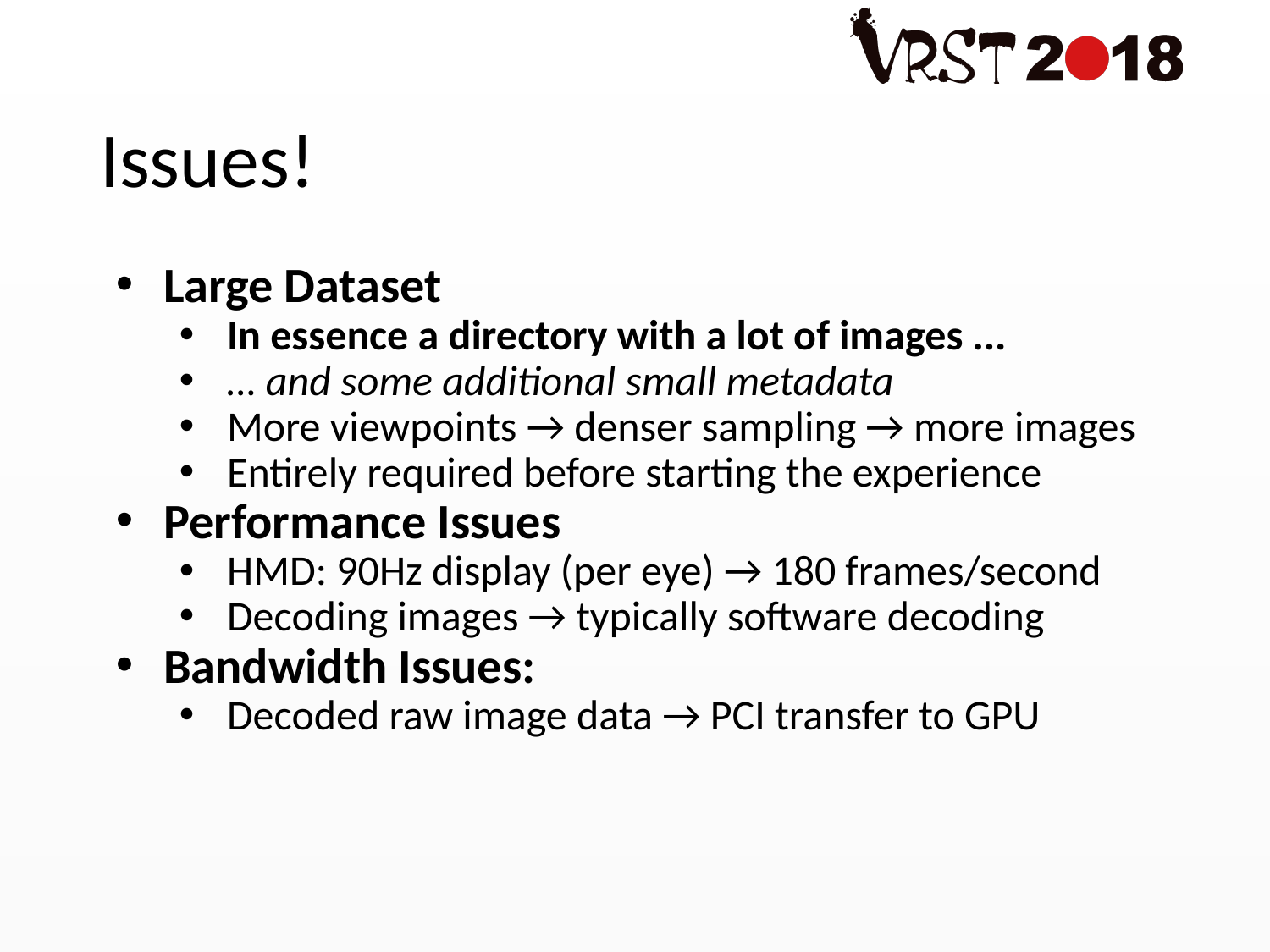

# Issues!
Large Dataset
In essence a directory with a lot of images ...
… and some additional small metadata
More viewpoints → denser sampling → more images
Entirely required before starting the experience
Performance Issues
HMD: 90Hz display (per eye) → 180 frames/second
Decoding images → typically software decoding
Bandwidth Issues:
Decoded raw image data → PCI transfer to GPU